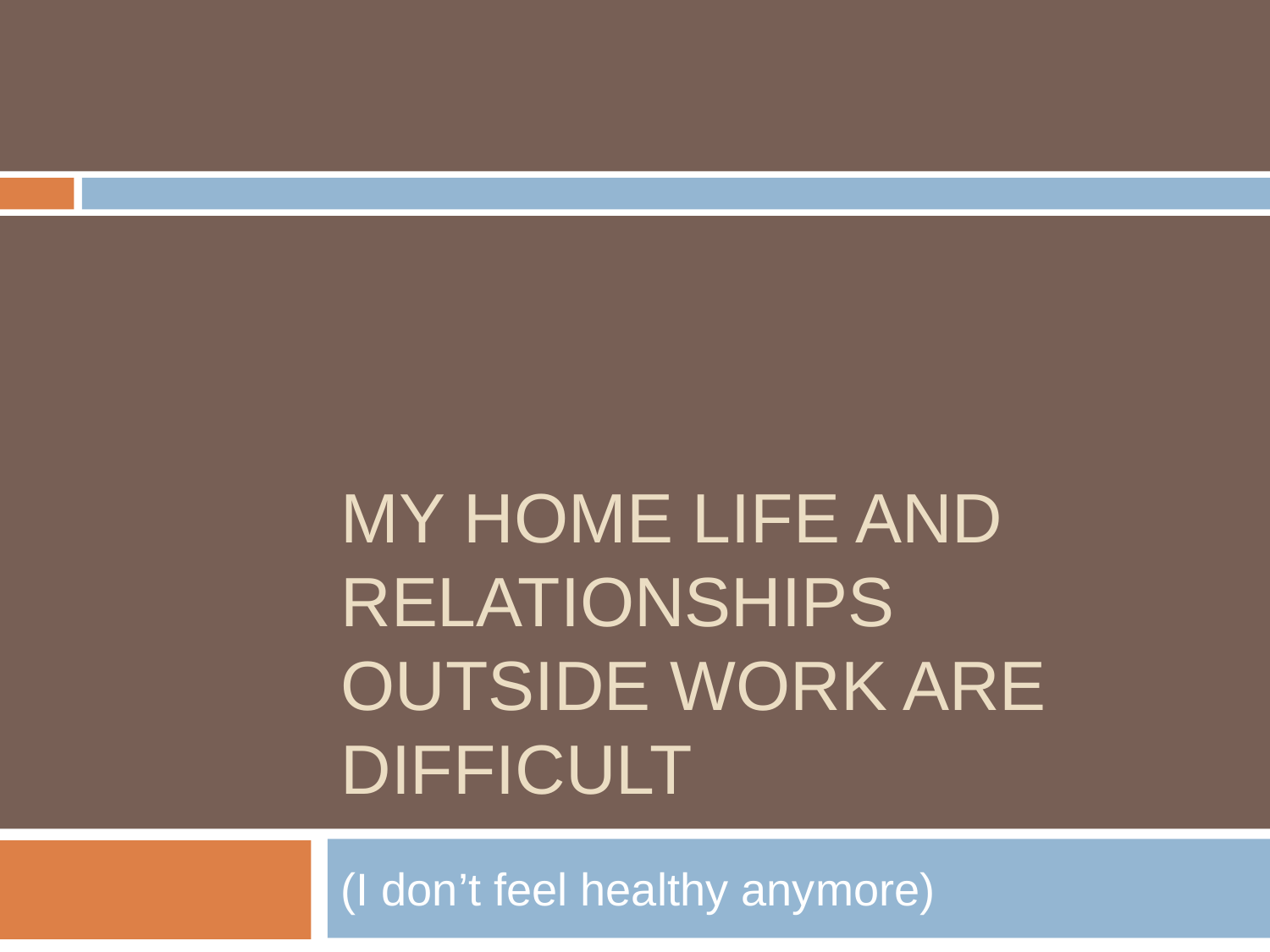

# MY HOME LIFE AND RELATIONSHIPS OUTSIDE WORK ARE DIFFICULT
(I don’t feel healthy anymore)